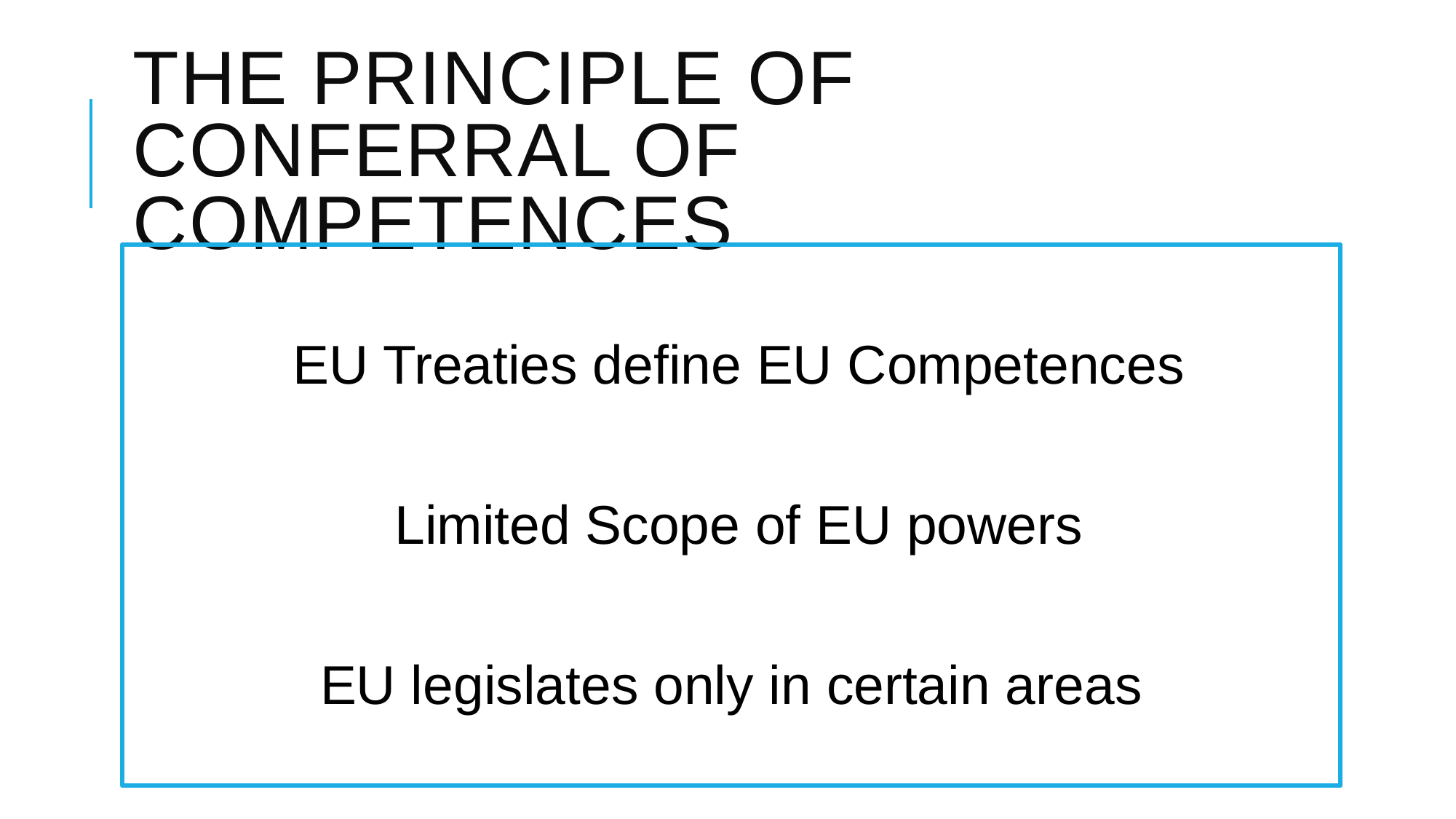

# The Principle of Conferral of competences

EU Treaties define EU Competences

Limited Scope of EU powers

EU legislates only in certain areas